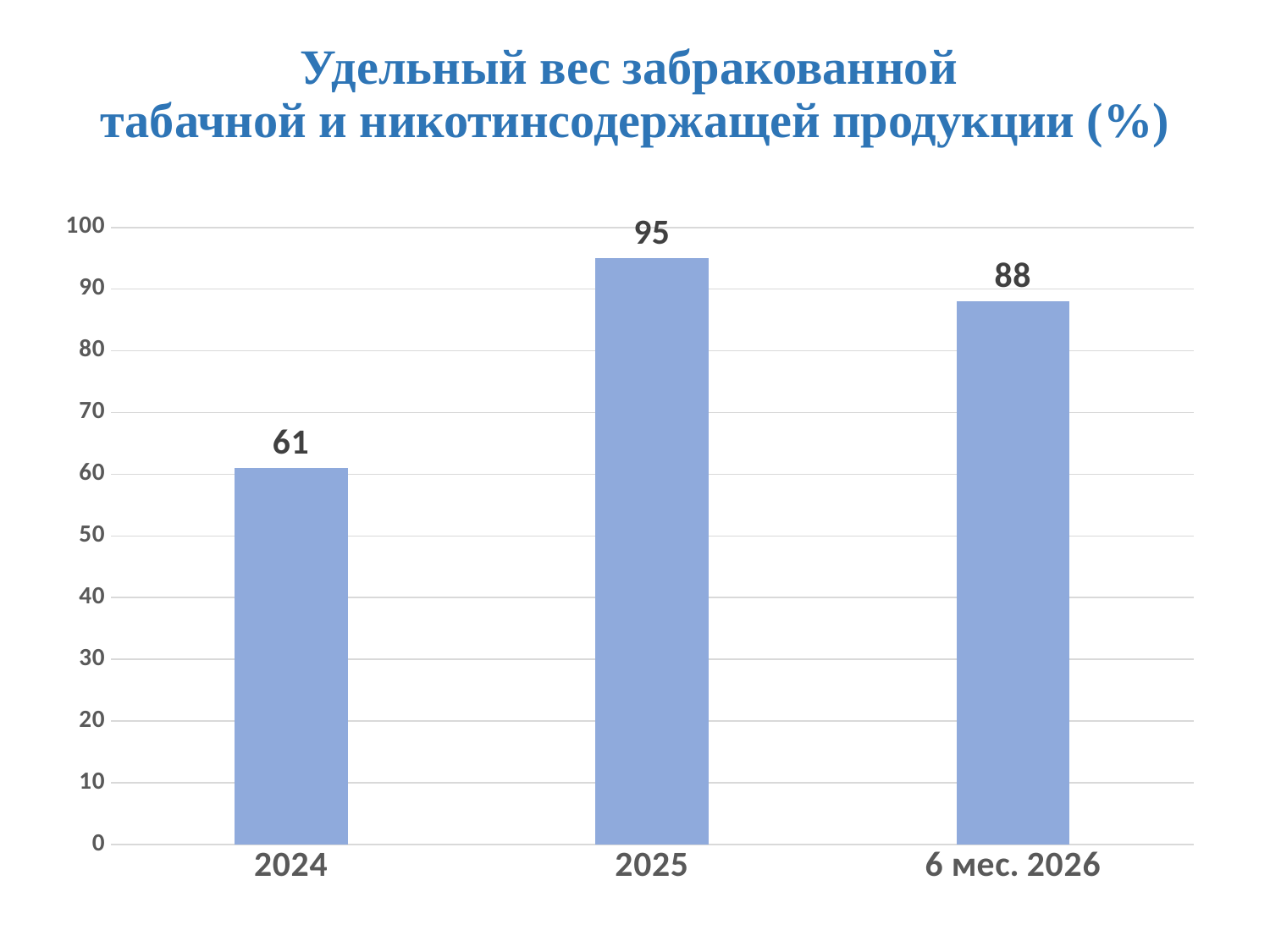

# Удельный вес забракованной табачной и никотинсодержащей продукции (%)

### Chart

| Category | % |
|---|---|
| 2024 | 61.0 |
| 2025 | 95.0 |
| 6 мес. 2026 | 88.0 |